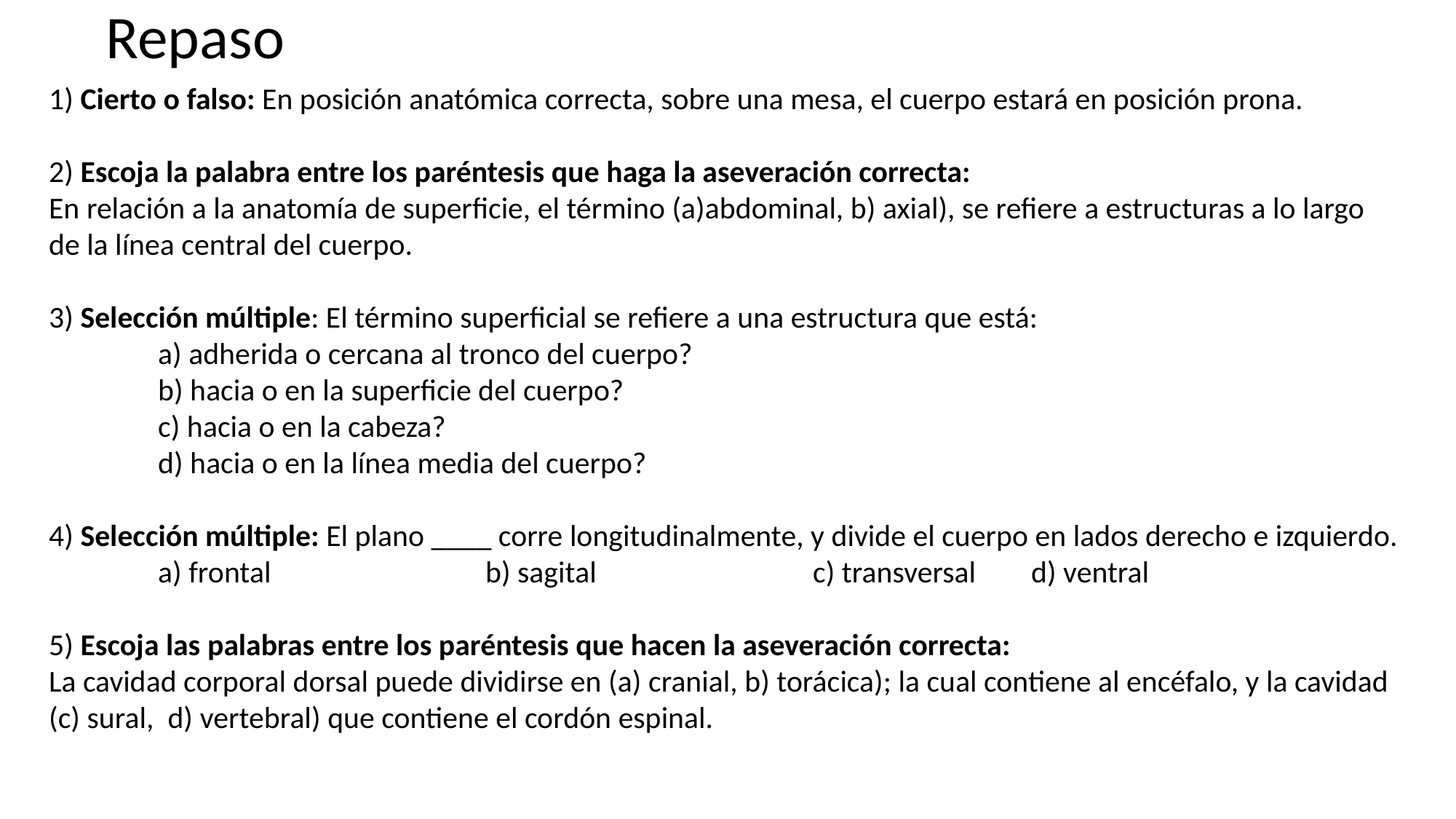

# Repaso
1) Cierto o falso: En posición anatómica correcta, sobre una mesa, el cuerpo estará en posición prona.

2) Escoja la palabra entre los paréntesis que haga la aseveración correcta:
En relación a la anatomía de superficie, el término (a)abdominal, b) axial), se refiere a estructuras a lo largo de la línea central del cuerpo.

3) Selección múltiple: El término superficial se refiere a una estructura que está:
	a) adherida o cercana al tronco del cuerpo?
	b) hacia o en la superficie del cuerpo?
	c) hacia o en la cabeza?
	d) hacia o en la línea media del cuerpo?

4) Selección múltiple: El plano ____ corre longitudinalmente, y divide el cuerpo en lados derecho e izquierdo.
	a) frontal		b) sagital 		c) transversal	d) ventral

5) Escoja las palabras entre los paréntesis que hacen la aseveración correcta:
La cavidad corporal dorsal puede dividirse en (a) cranial, b) torácica); la cual contiene al encéfalo, y la cavidad (c) sural,  d) vertebral) que contiene el cordón espinal.